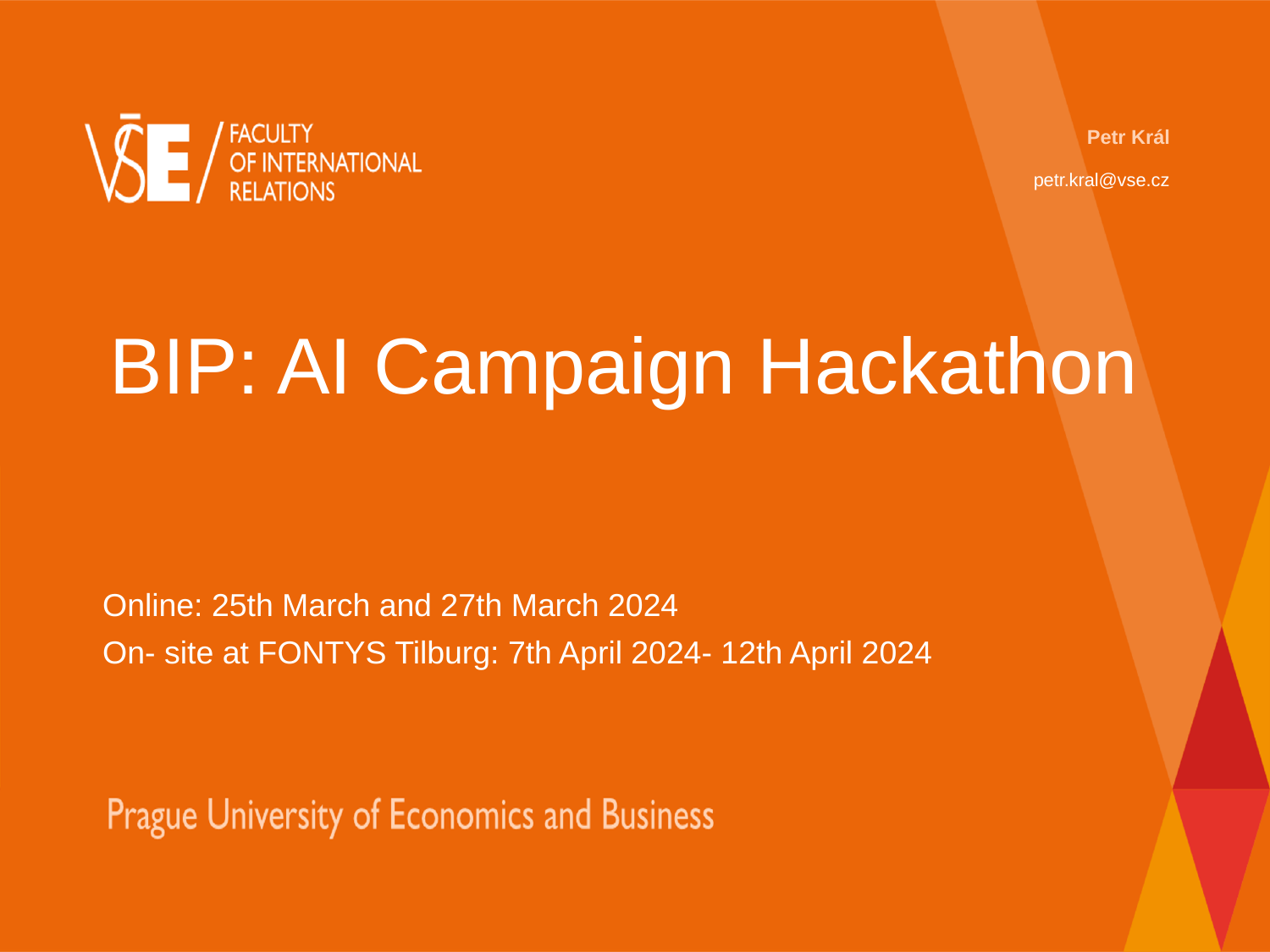

Petr Král
petr.kral@vse.cz
# BIP: AI Campaign Hackathon
Online: 25th March and 27th March 2024
On- site at FONTYS Tilburg: 7th April 2024- 12th April 2024